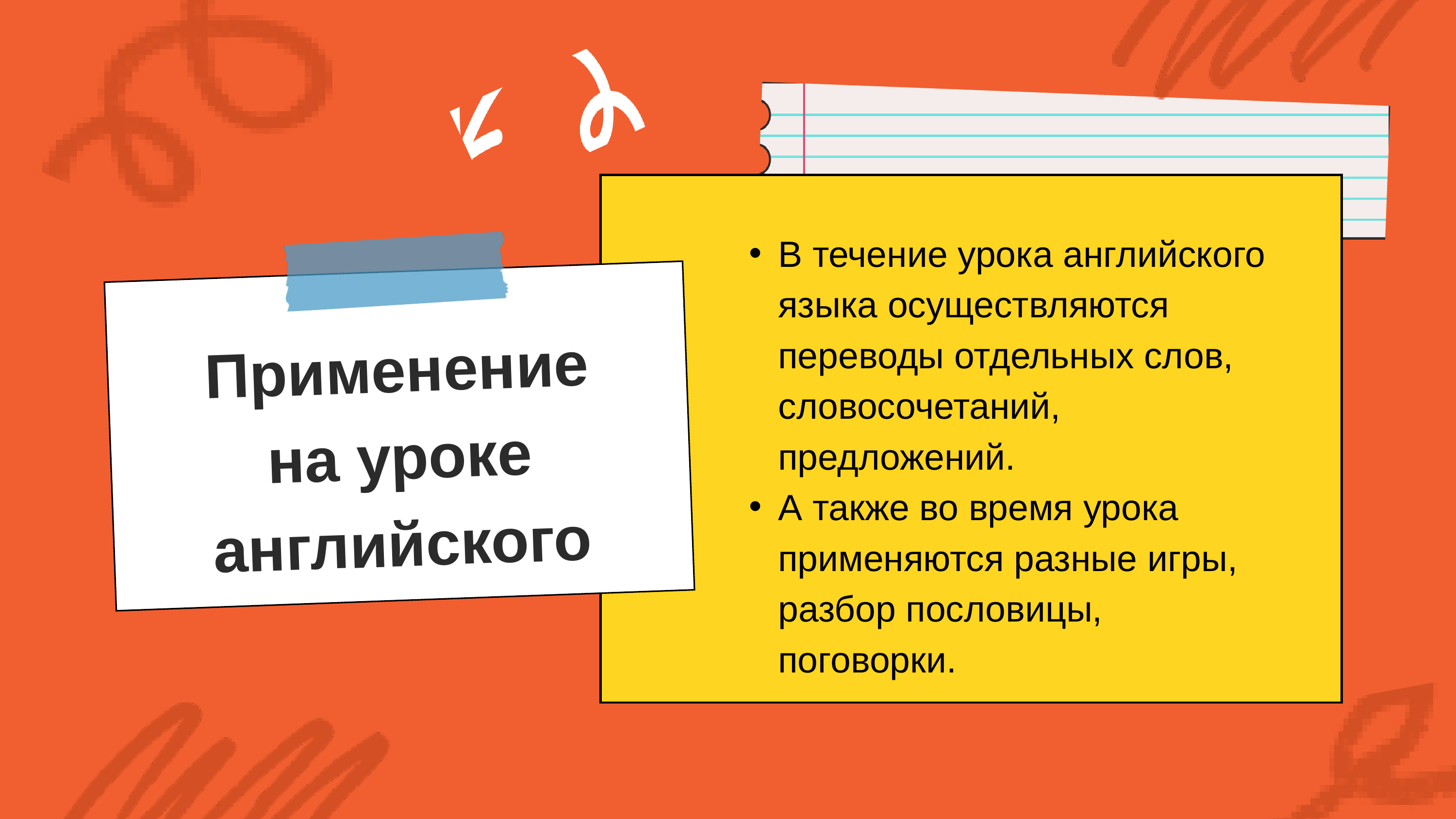

В течение урока английского языка осуществляются переводы отдельных слов, словосочетаний, предложений.
А также во время урока применяются разные игры, разбор пословицы, поговорки.

Применение на уроке английского